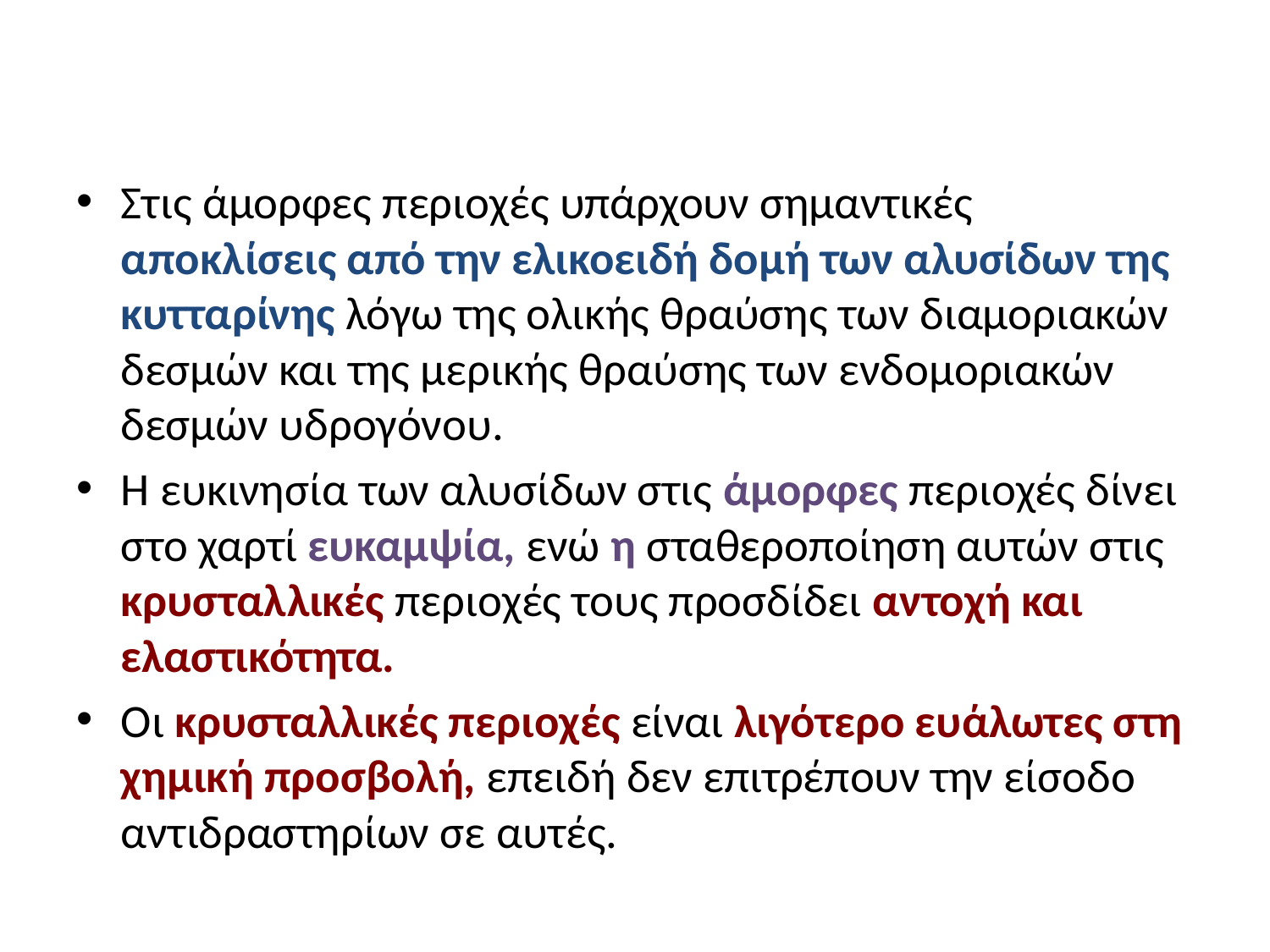

#
Στις άμορφες περιοχές υπάρχουν σημαντικές αποκλίσεις από την ελικοειδή δομή των αλυσίδων της κυτταρίνης λόγω της ολικής θραύσης των διαμοριακών δεσμών και της μερικής θραύσης των ενδομοριακών δεσμών υδρογόνου.
Η ευκινησία των αλυσίδων στις άμορφες περιοχές δίνει στο χαρτί ευκαμψία, ενώ η σταθεροποίηση αυτών στις κρυσταλλικές περιοχές τους προσδίδει αντοχή και ελαστικότητα.
Οι κρυσταλλικές περιοχές είναι λιγότερο ευάλωτες στη χημική προσβολή, επειδή δεν επιτρέπουν την είσοδο αντιδραστηρίων σε αυτές.